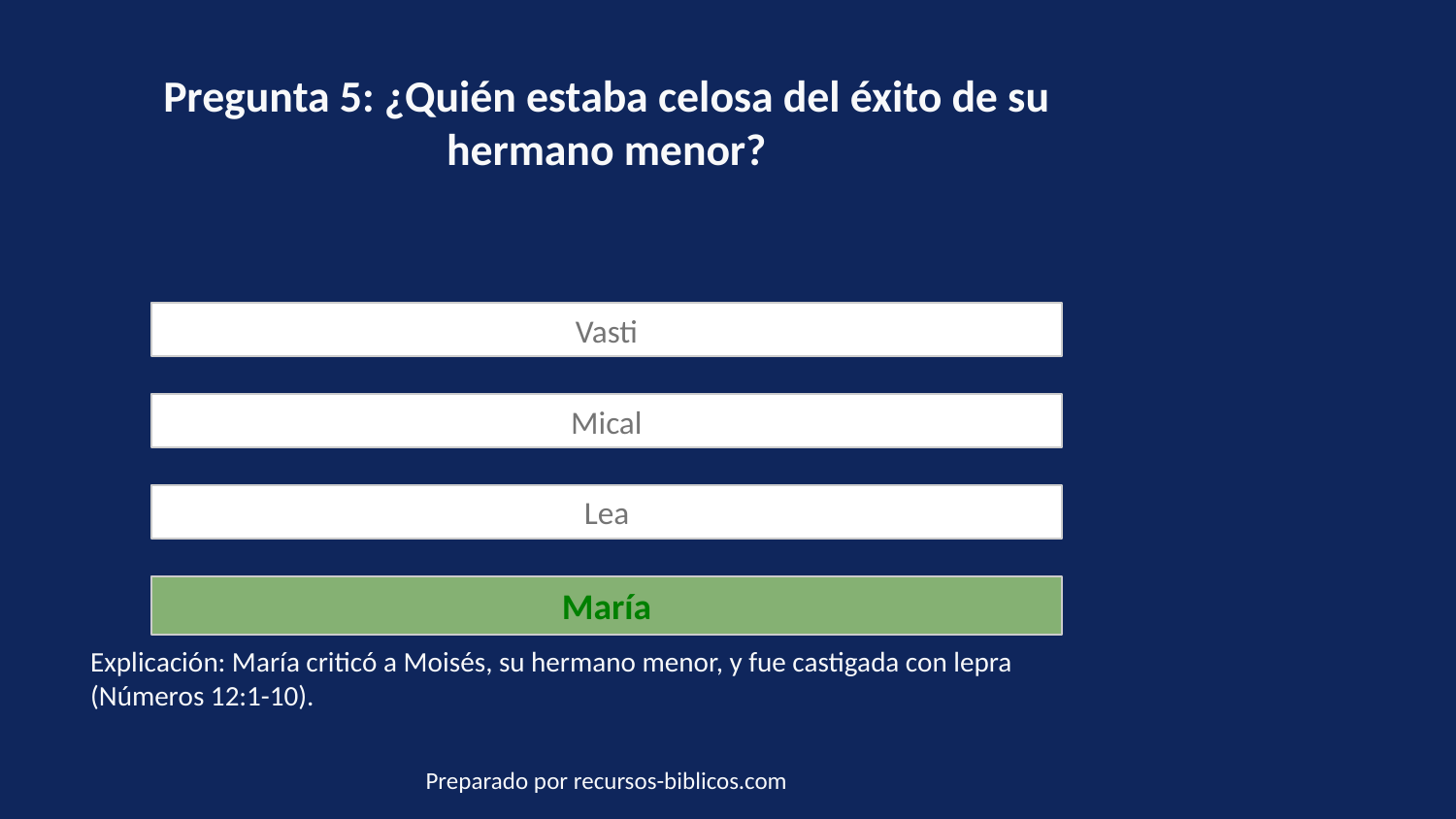

Pregunta 5: ¿Quién estaba celosa del éxito de su hermano menor?
Vasti
Mical
Lea
María
Explicación: María criticó a Moisés, su hermano menor, y fue castigada con lepra (Números 12:1-10).
Preparado por recursos-biblicos.com